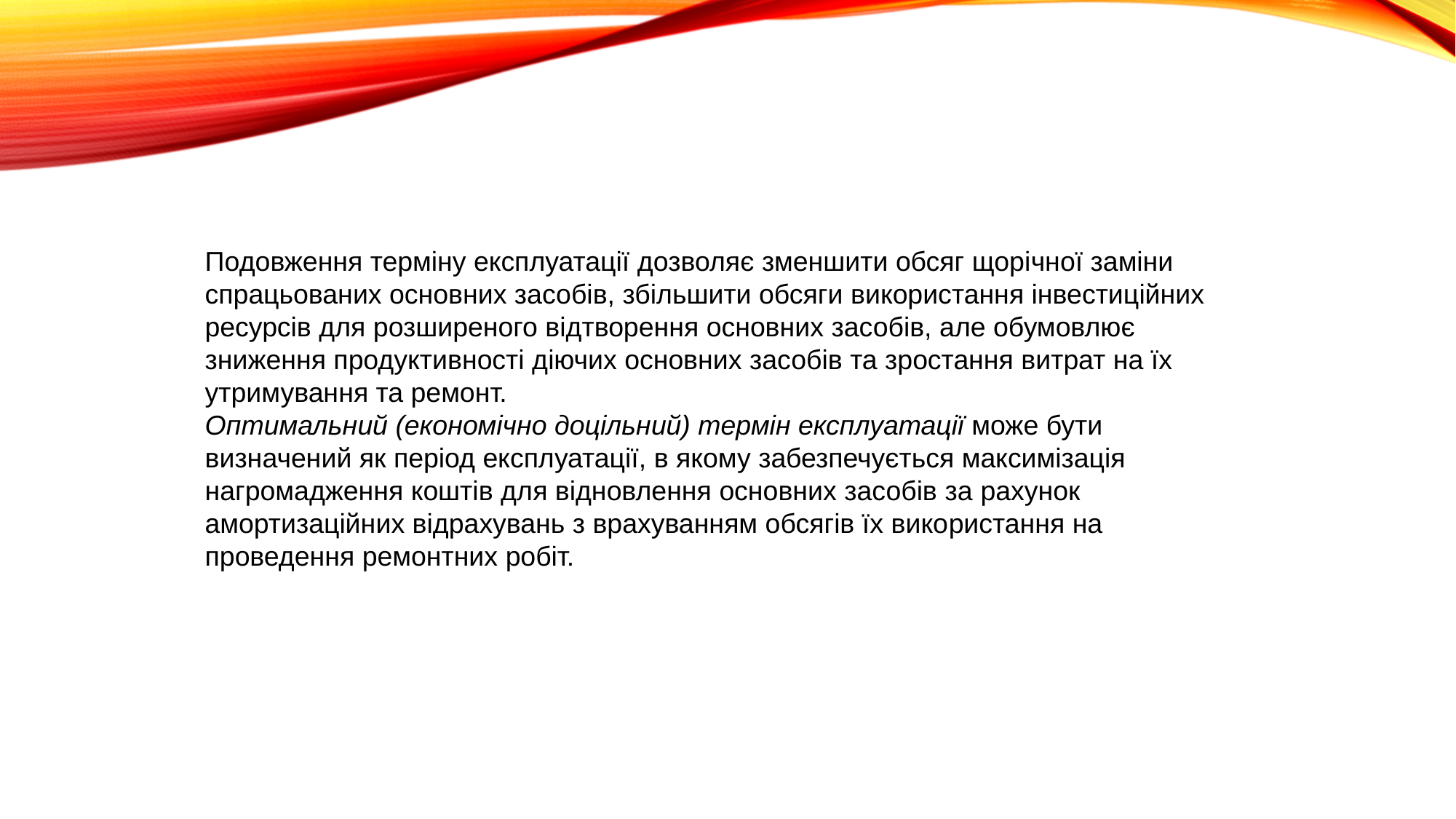

Подовження терміну експлуатації дозволяє зменшити обсяг щорічної заміни спрацьованих основних засобів, збільшити обсяги використання інвестиційних ресурсів для розширеного відтворення основних засобів, але обумовлює зниження продуктивності діючих основних засобів та зростання витрат на їх утримування та ремонт.
Оптимальний (економічно доцільний) термін експлуатації може бути визначений як період експлуатації, в якому забезпечується максимізація нагромадження коштів для відновлення основних засобів за рахунок амортизаційних відрахувань з врахуванням обсягів їх використання на проведення ремонтних робіт.